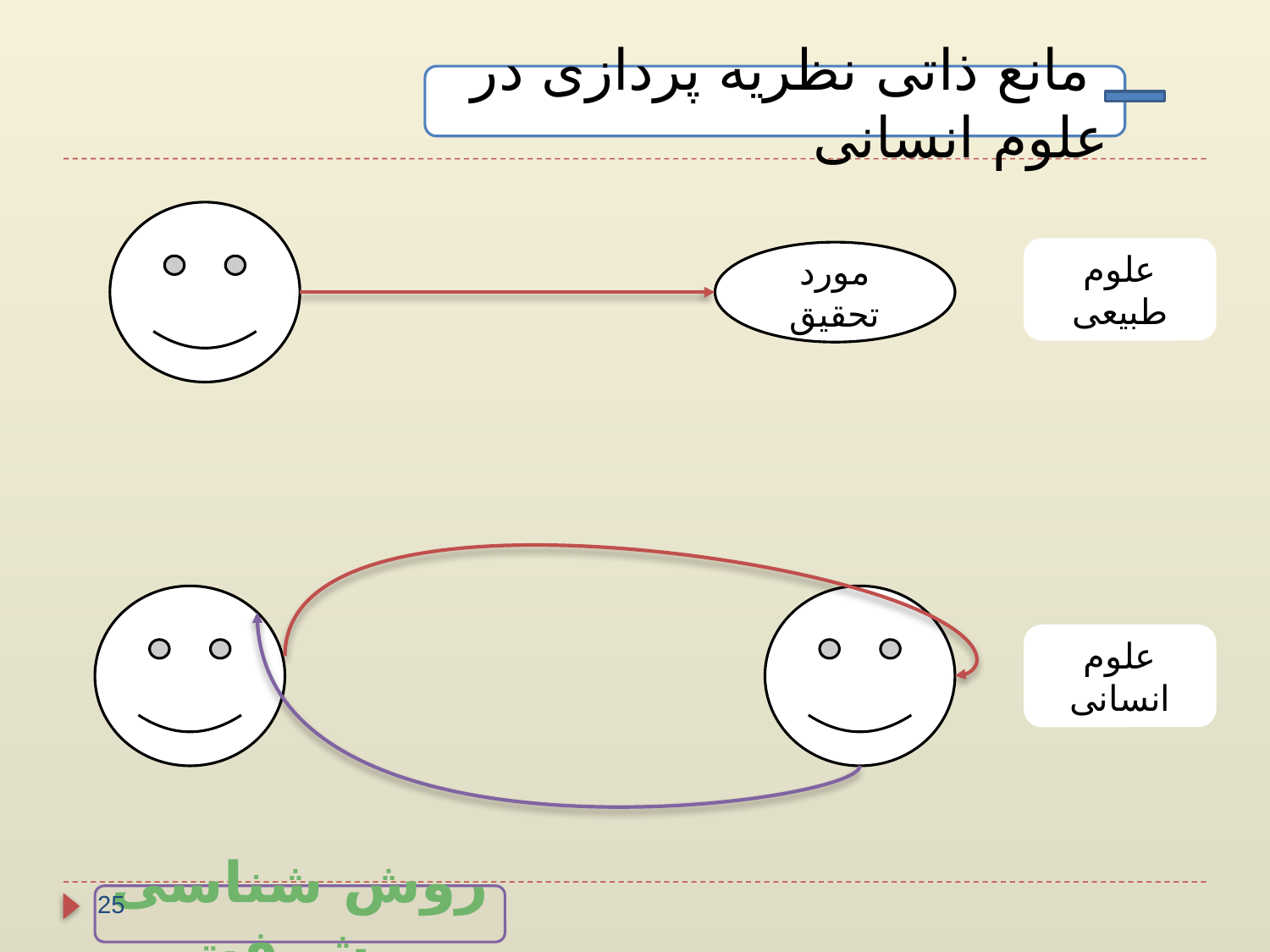

مانع ذاتی نظریه پردازی در علوم انسانی

علوم طبیعی
مورد تحقیق

علوم انسانی
25
روش شناسی پیشرفت